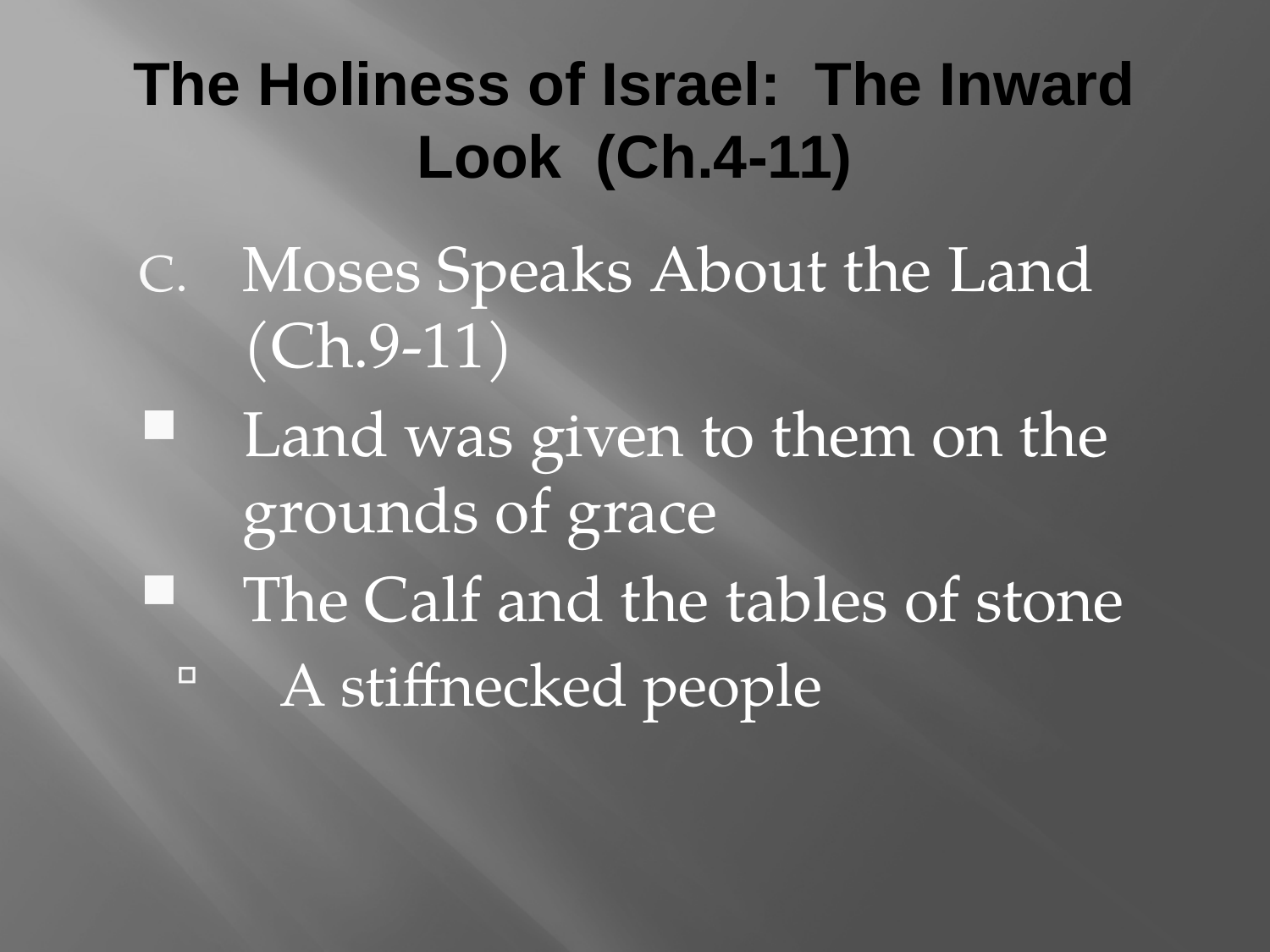

# The Holiness of Israel:  The Inward Look  (Ch.4-11)
Moses Speaks About the Land (Ch.9-11)
Land was given to them on the grounds of grace
The Calf and the tables of stone
A stiffnecked people